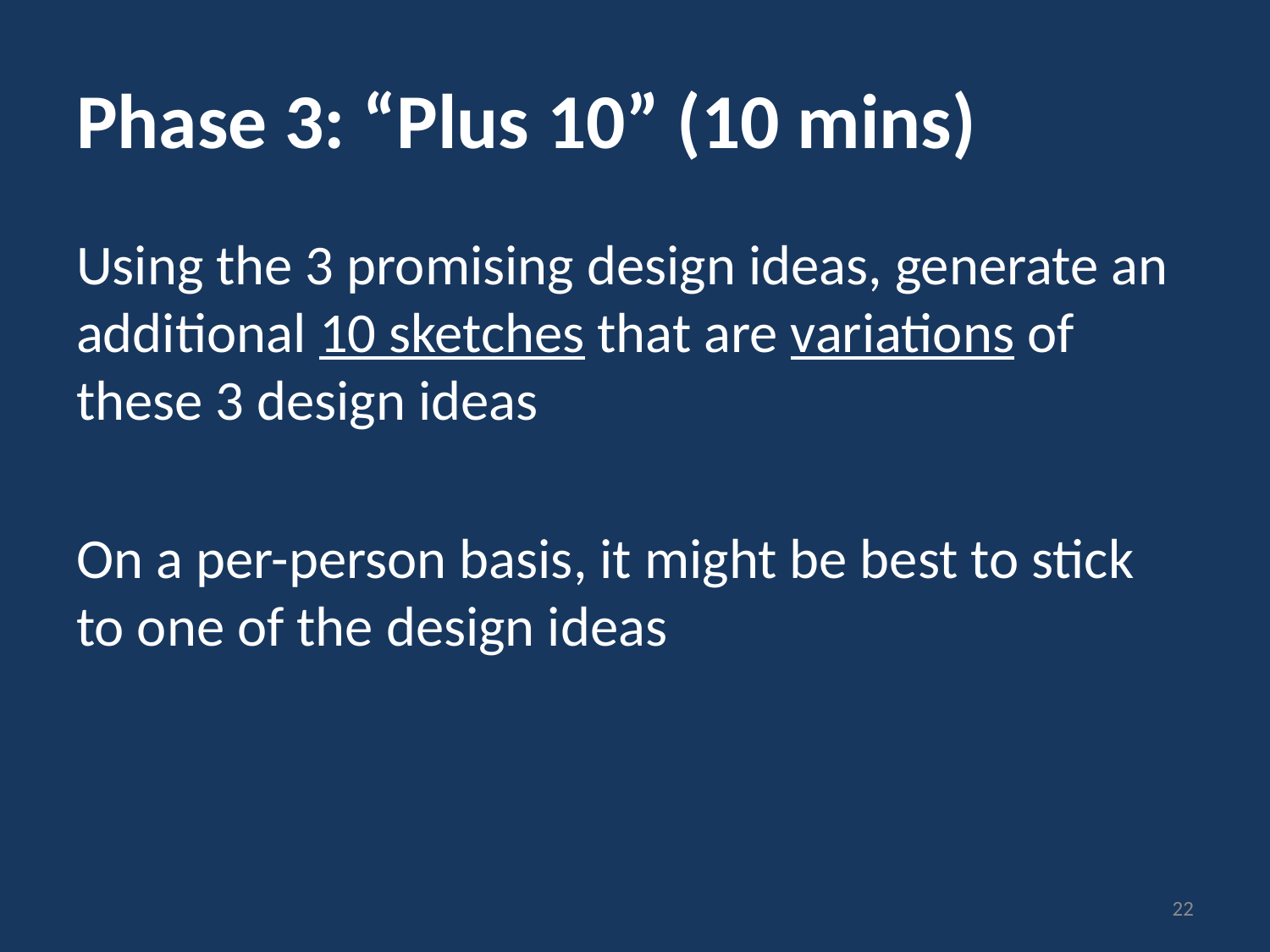

# Phase 3: “Plus 10” (10 mins)
Using the 3 promising design ideas, generate an additional 10 sketches that are variations of these 3 design ideas

On a per-person basis, it might be best to stick to one of the design ideas

22